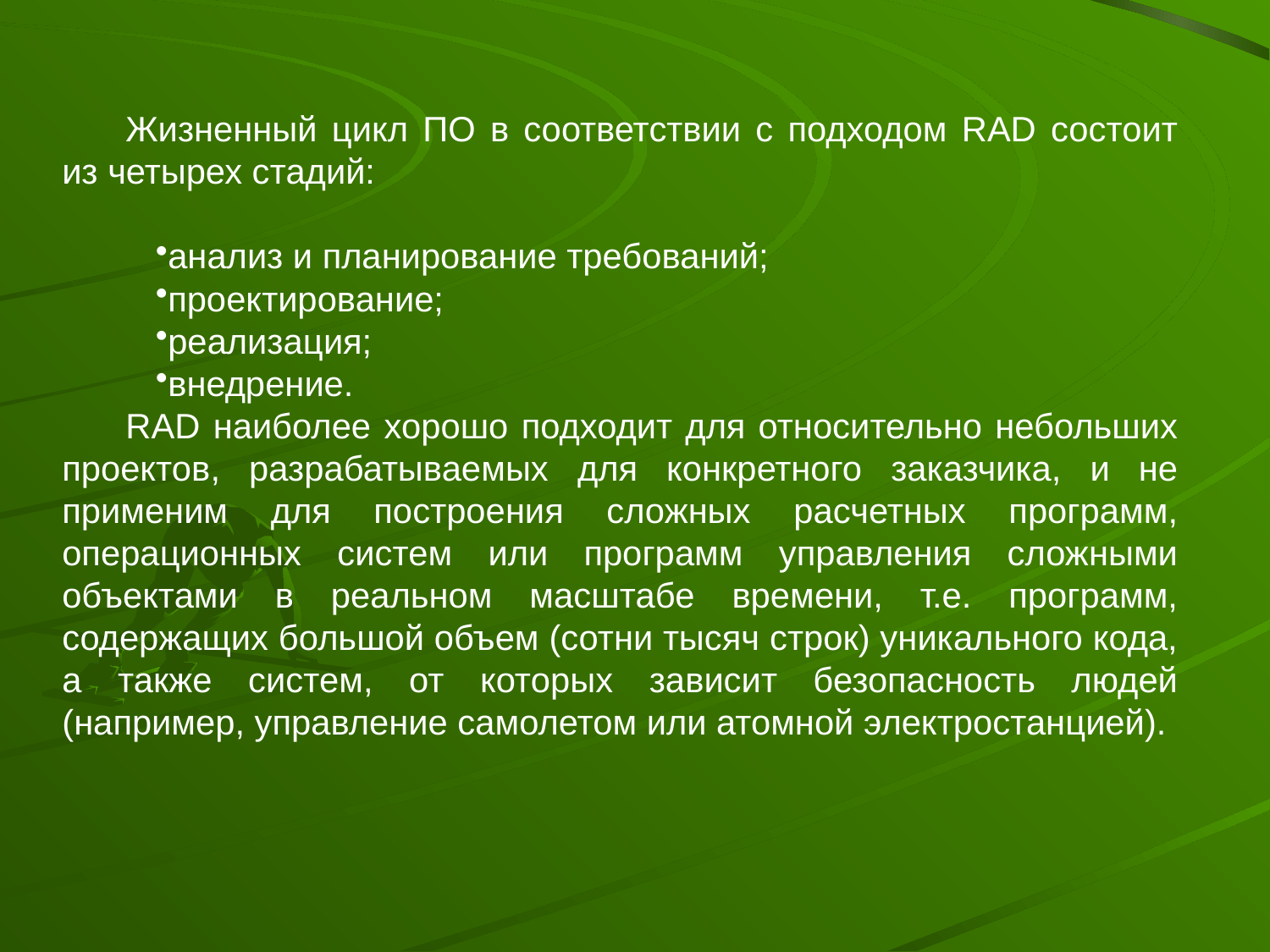

Жизненный цикл ПО в соответствии с подходом RAD состоит из четырех стадий:

анализ и планирование требований;
проектирование;
реализация;
внедрение.
RAD наиболее хорошо подходит для относительно небольших проектов, разрабатываемых для конкретного заказчика, и не применим для построения сложных расчетных программ, операционных систем или программ управления сложными объектами в реальном масштабе времени, т.е. программ, содержащих большой объем (сотни тысяч строк) уникального кода, а также систем, от которых зависит безопасность людей (например, управление самолетом или атомной электростанцией).